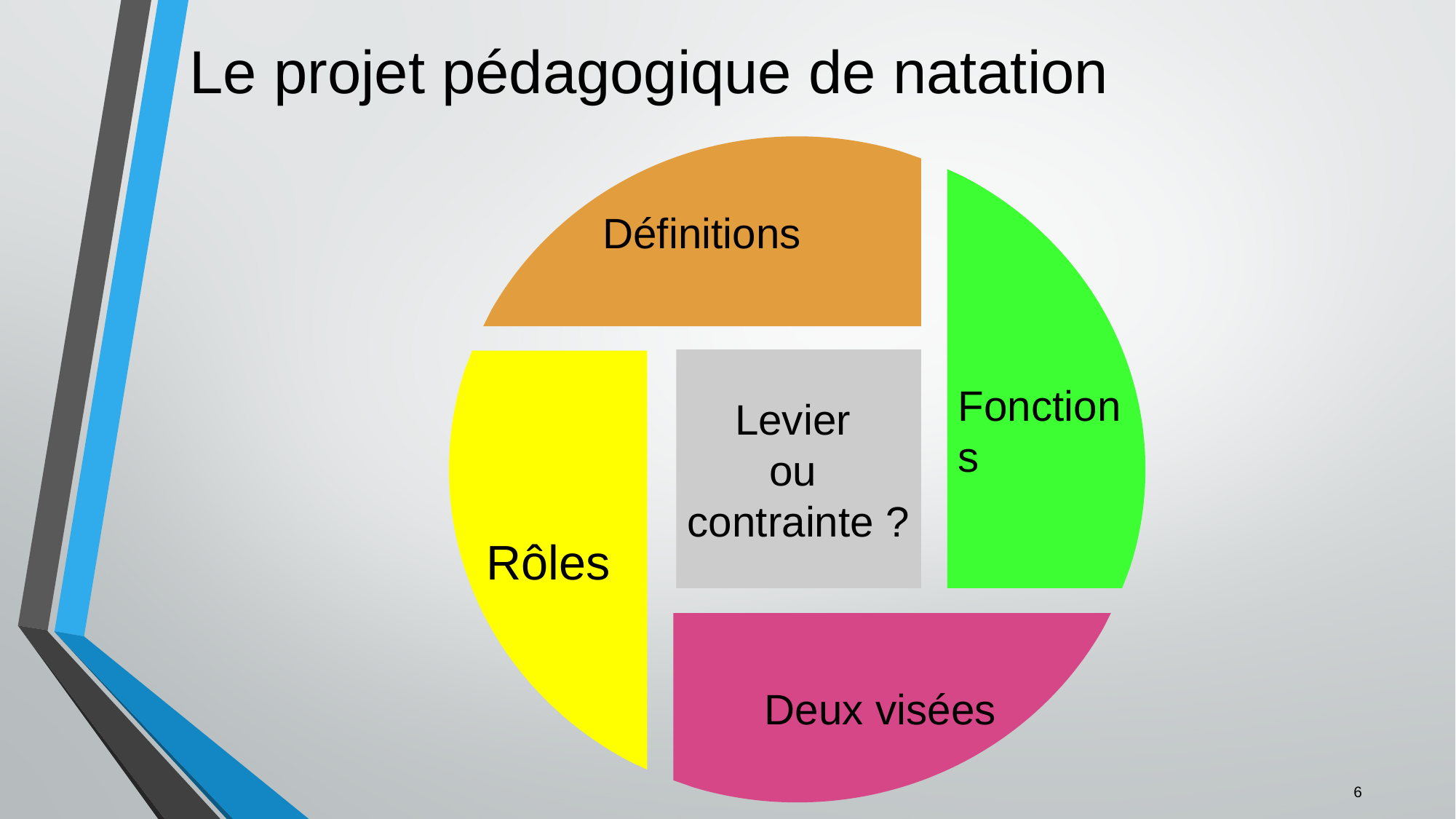

# Le projet pédagogique de natation
Définitions

Fonctions
Levier
ou
contrainte ?
Rôles
Deux visées
6